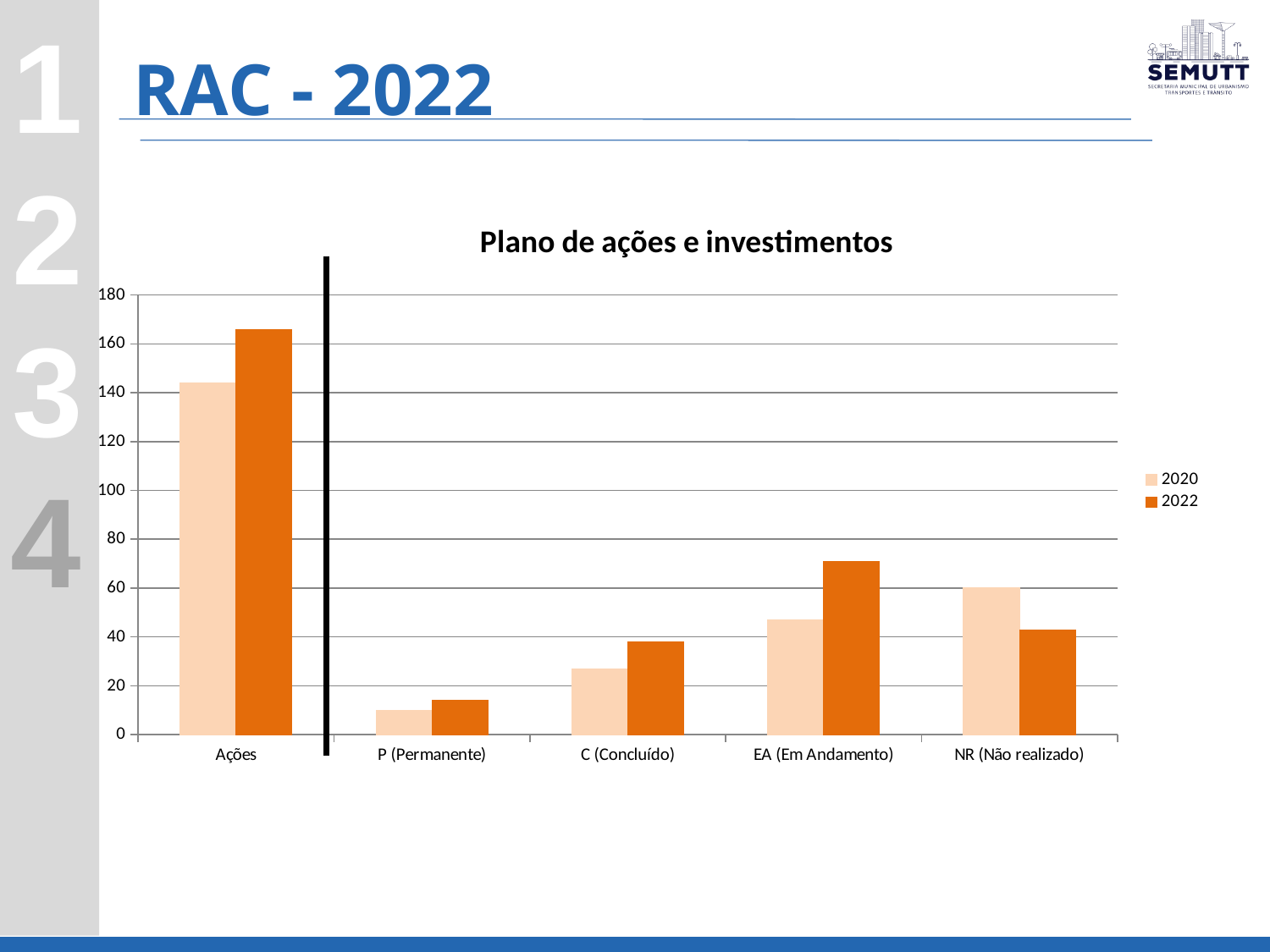

# RAC - 2022

### Chart: Plano de ações e investimentos

| Category | 2020 | 2022 |
|---|---|---|
| Ações | 144.0 | 166.0 |
| P (Permanente) | 10.0 | 14.0 |
| C (Concluído) | 27.0 | 38.0 |
| EA (Em Andamento) | 47.0 | 71.0 |
| NR (Não realizado) | 60.0 | 43.0 |